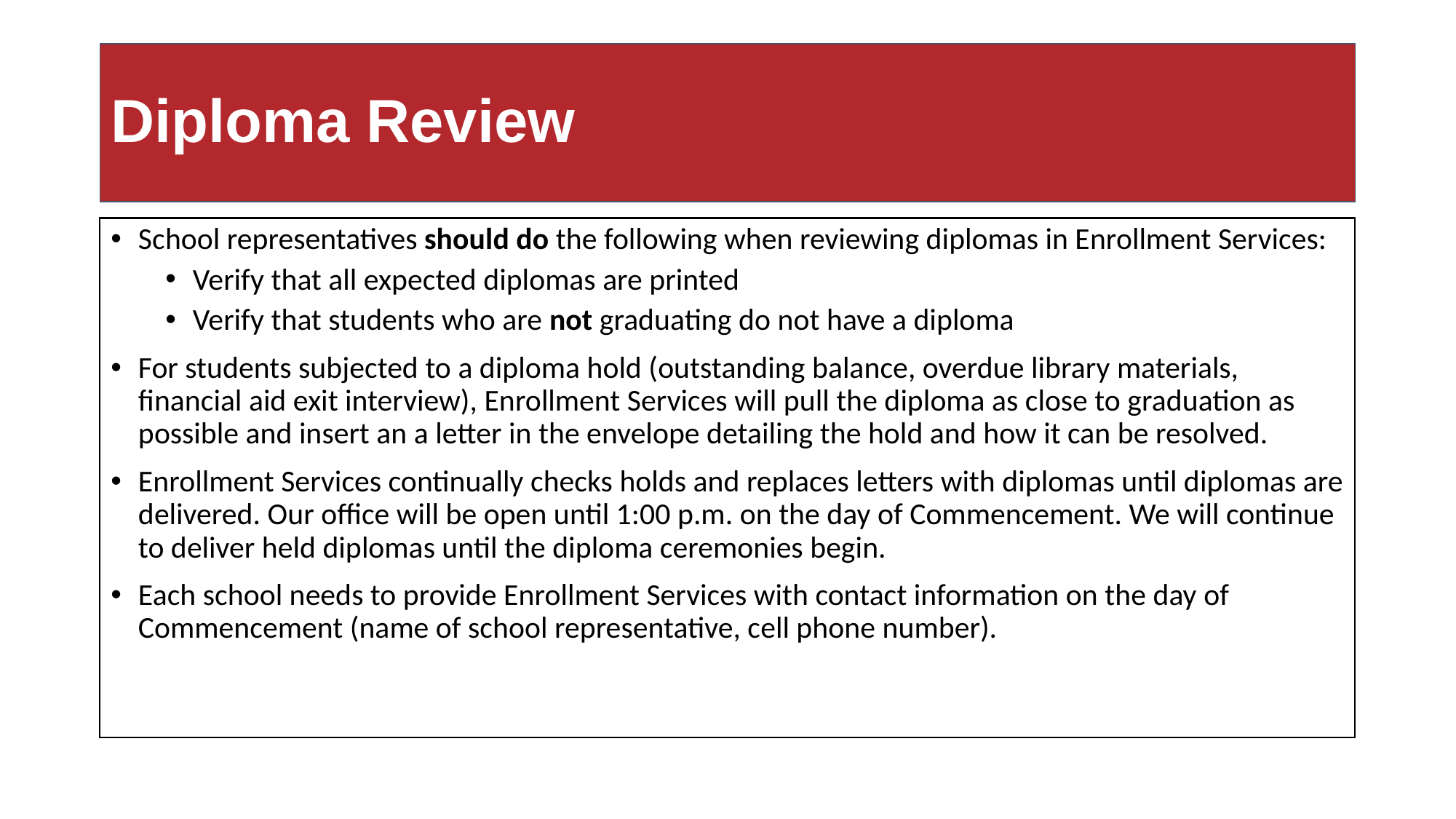

#
Diploma Review

School representatives should do the following when reviewing diplomas in Enrollment Services:
Verify that all expected diplomas are printed
Verify that students who are not graduating do not have a diploma
For students subjected to a diploma hold (outstanding balance, overdue library materials, financial aid exit interview), Enrollment Services will pull the diploma as close to graduation as possible and insert an a letter in the envelope detailing the hold and how it can be resolved.
Enrollment Services continually checks holds and replaces letters with diplomas until diplomas are delivered. Our office will be open until 1:00 p.m. on the day of Commencement. We will continue to deliver held diplomas until the diploma ceremonies begin.
Each school needs to provide Enrollment Services with contact information on the day of Commencement (name of school representative, cell phone number).